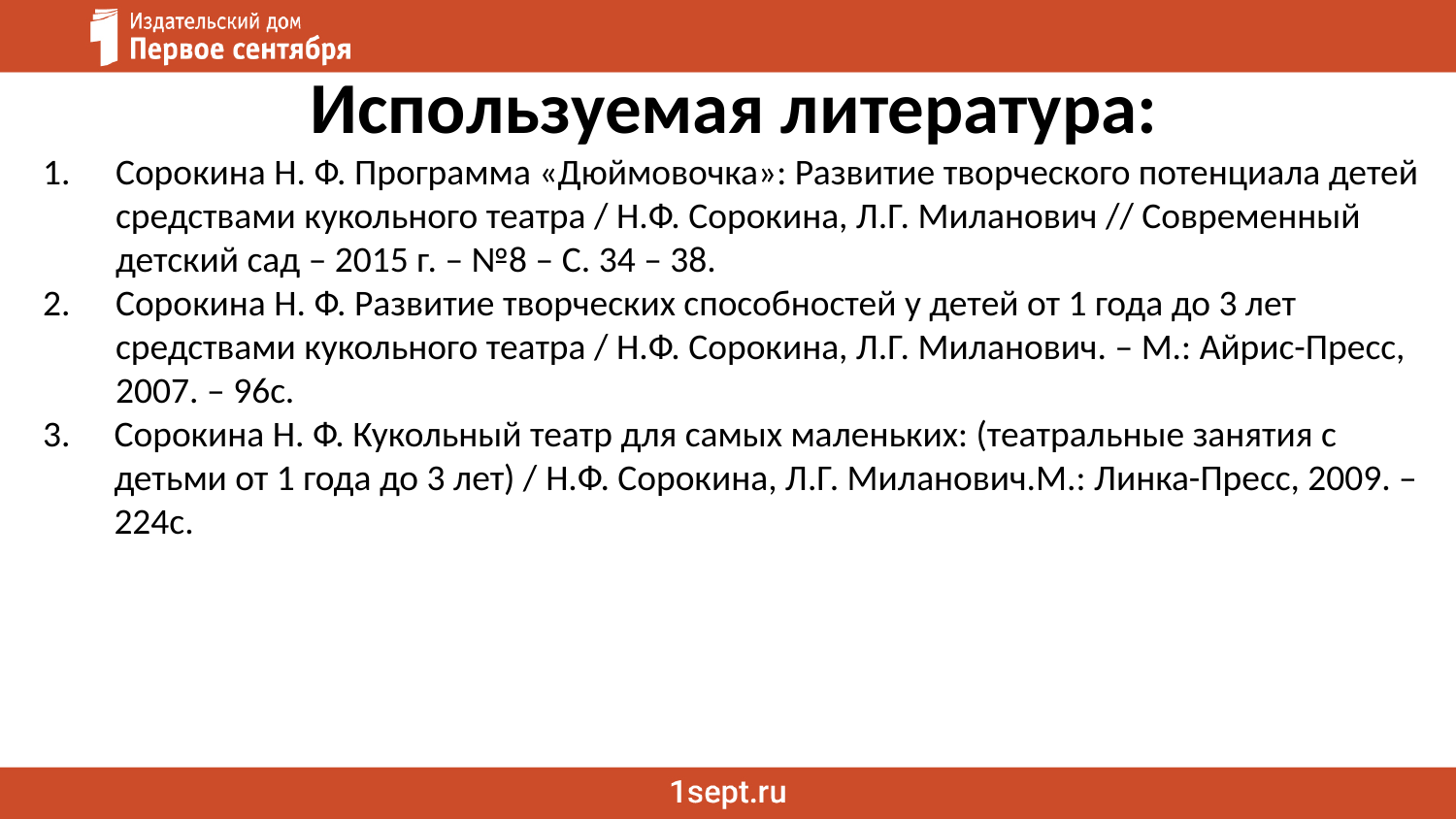

Используемая литература:
Сорокина Н. Ф. Программа «Дюймовочка»: Развитие творческого потенциала детей средствами кукольного театра / Н.Ф. Сорокина, Л.Г. Миланович // Современный детский сад – 2015 г. – №8 – С. 34 – 38.
Сорокина Н. Ф. Развитие творческих способностей у детей от 1 года до 3 лет средствами кукольного театра / Н.Ф. Сорокина, Л.Г. Миланович. – М.: Айрис-Пресс, 2007. – 96с.
Сорокина Н. Ф. Кукольный театр для самых маленьких: (театральные занятия с  детьми от 1 года до 3 лет) / Н.Ф. Сорокина, Л.Г. Миланович.М.: Линка-Пресс, 2009. – 224с.